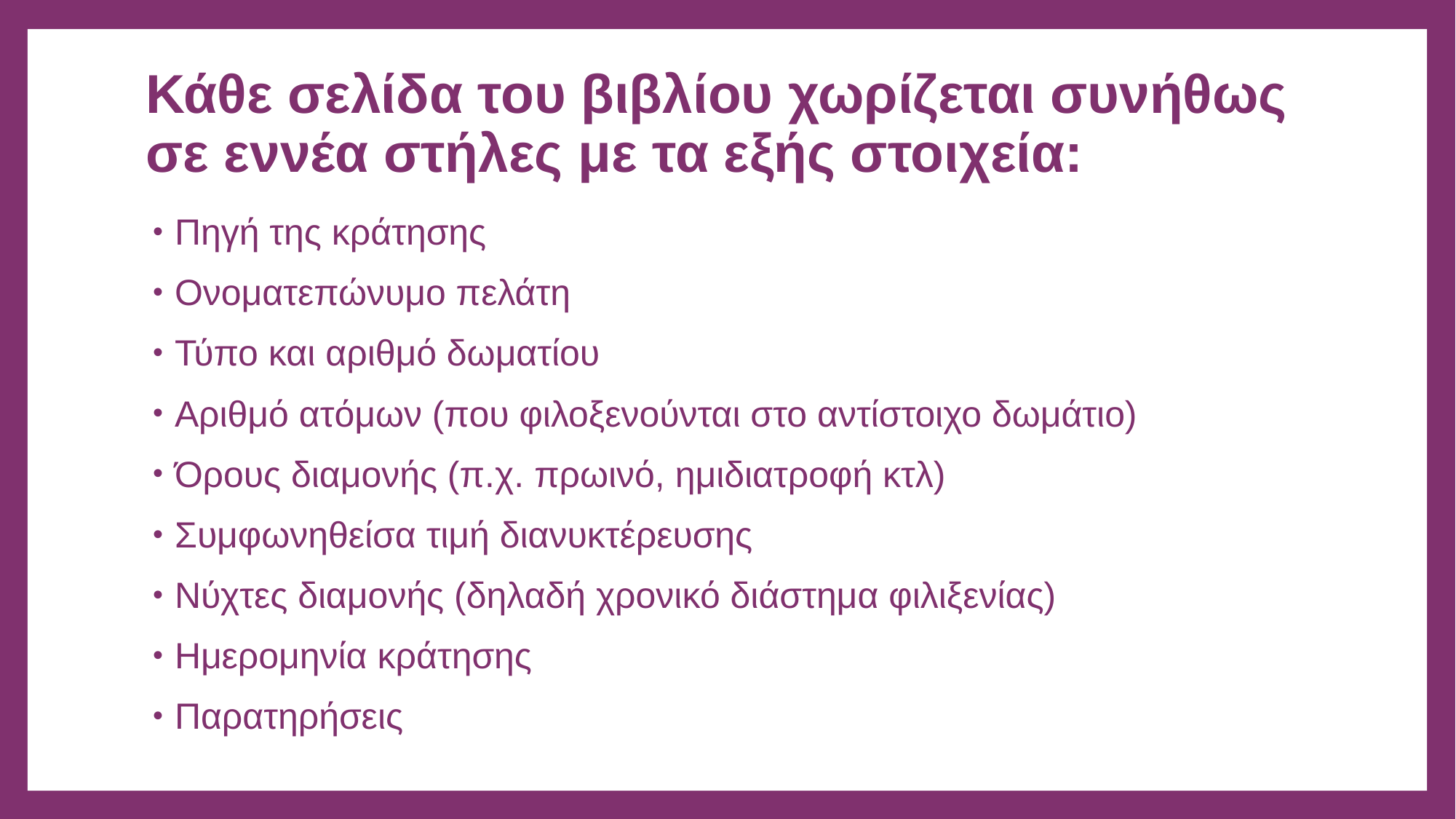

# Κάθε σελίδα του βιβλίου χωρίζεται συνήθως σε εννέα στήλες με τα εξής στοιχεία:
Πηγή της κράτησης
Ονοματεπώνυμο πελάτη
Τύπο και αριθμό δωματίου
Αριθμό ατόμων (που φιλοξενούνται στο αντίστοιχο δωμάτιο)
Όρους διαμονής (π.χ. πρωινό, ημιδιατροφή κτλ)
Συμφωνηθείσα τιμή διανυκτέρευσης
Νύχτες διαμονής (δηλαδή χρονικό διάστημα φιλιξενίας)
Ημερομηνία κράτησης
Παρατηρήσεις